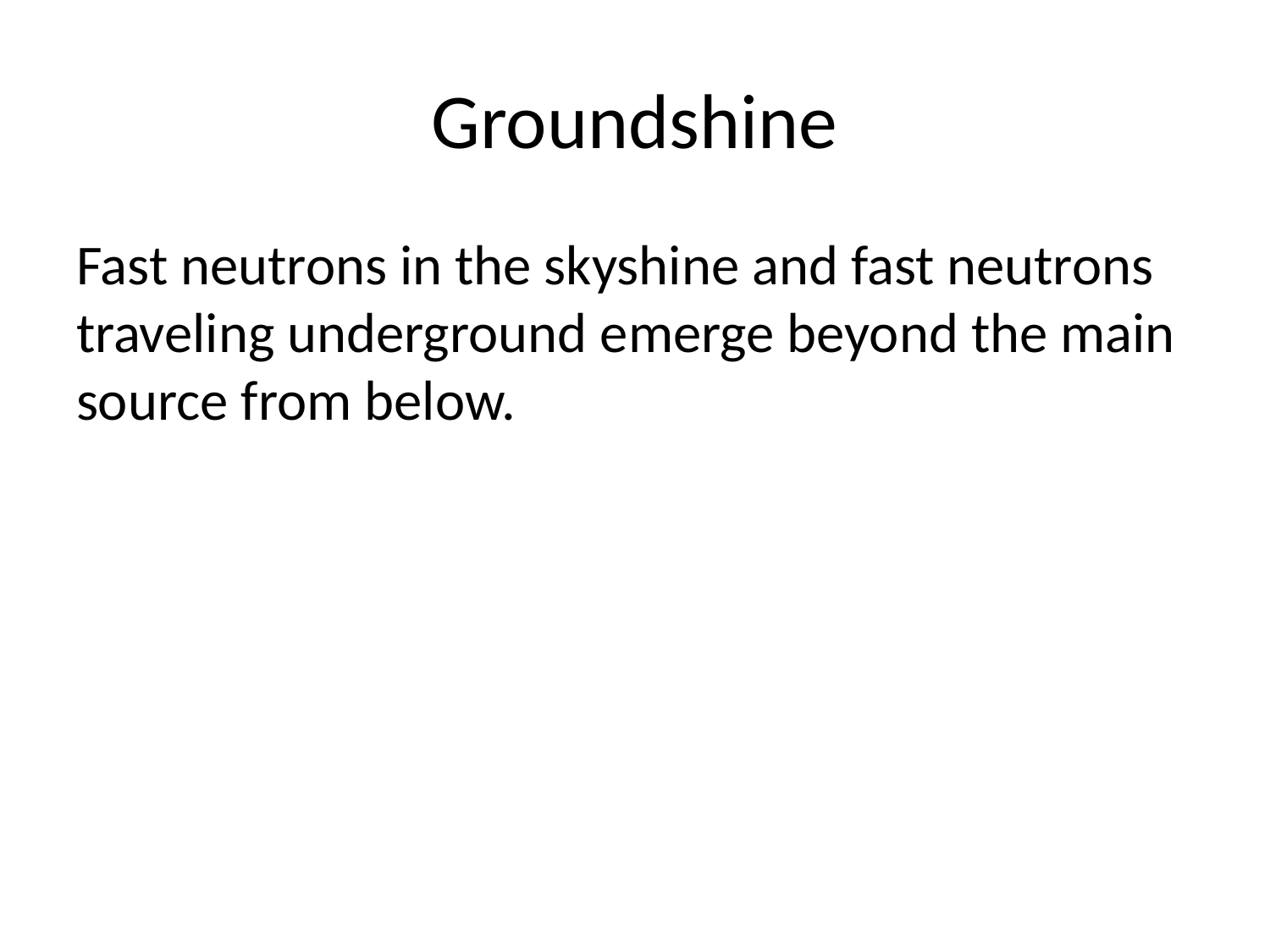

# Groundshine
Fast neutrons in the skyshine and fast neutrons traveling underground emerge beyond the main source from below.